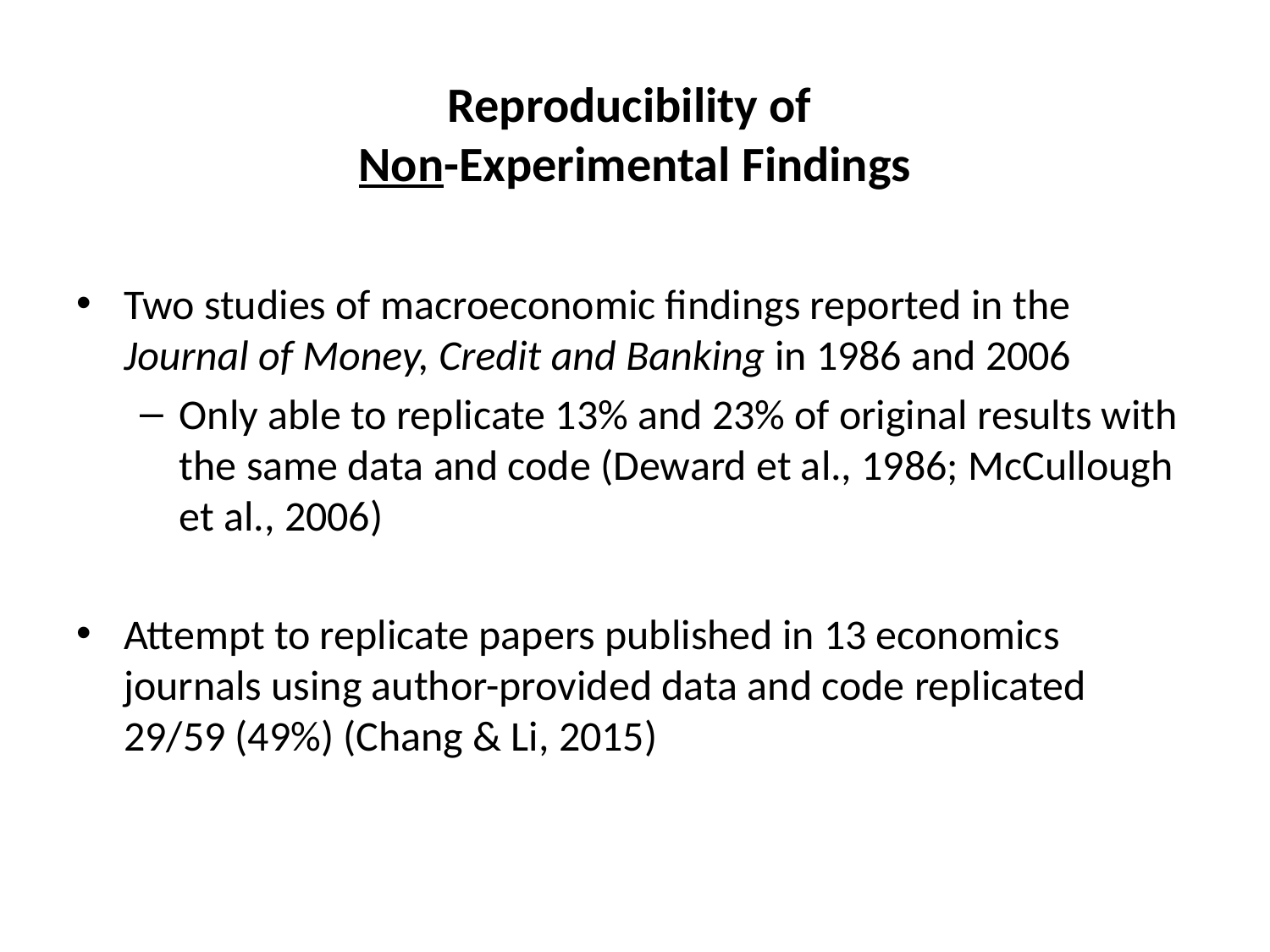

# Reproducibility of Non-Experimental Findings
Two studies of macroeconomic findings reported in the Journal of Money, Credit and Banking in 1986 and 2006
Only able to replicate 13% and 23% of original results with the same data and code (Deward et al., 1986; McCullough et al., 2006)

Attempt to replicate papers published in 13 economics journals using author-provided data and code replicated 29/59 (49%) (Chang & Li, 2015)